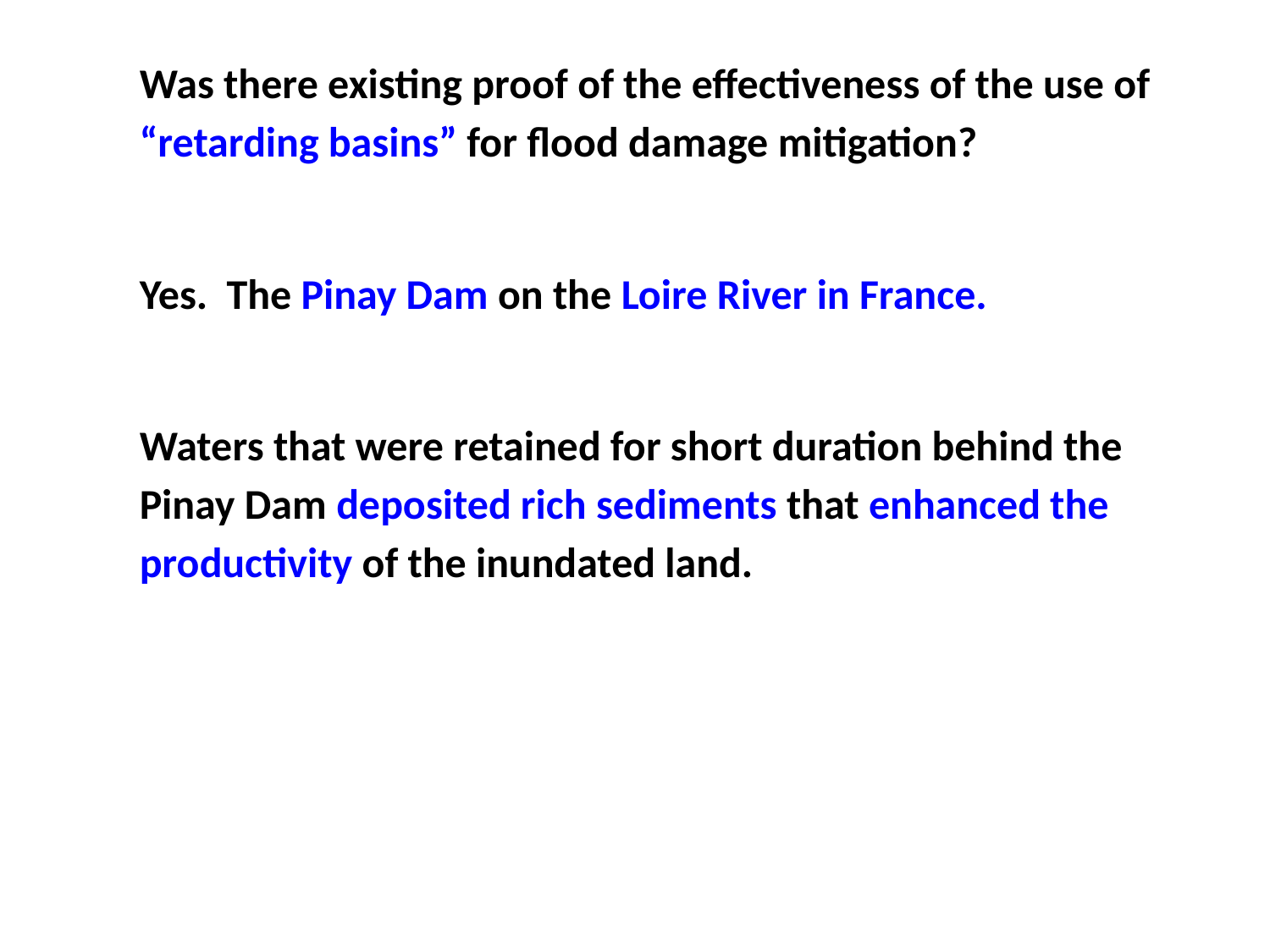

Was there existing proof of the effectiveness of the use of “retarding basins” for flood damage mitigation?

Yes.  The Pinay Dam on the Loire River in France.

Waters that were retained for short duration behind the Pinay Dam deposited rich sediments that enhanced the productivity of the inundated land.